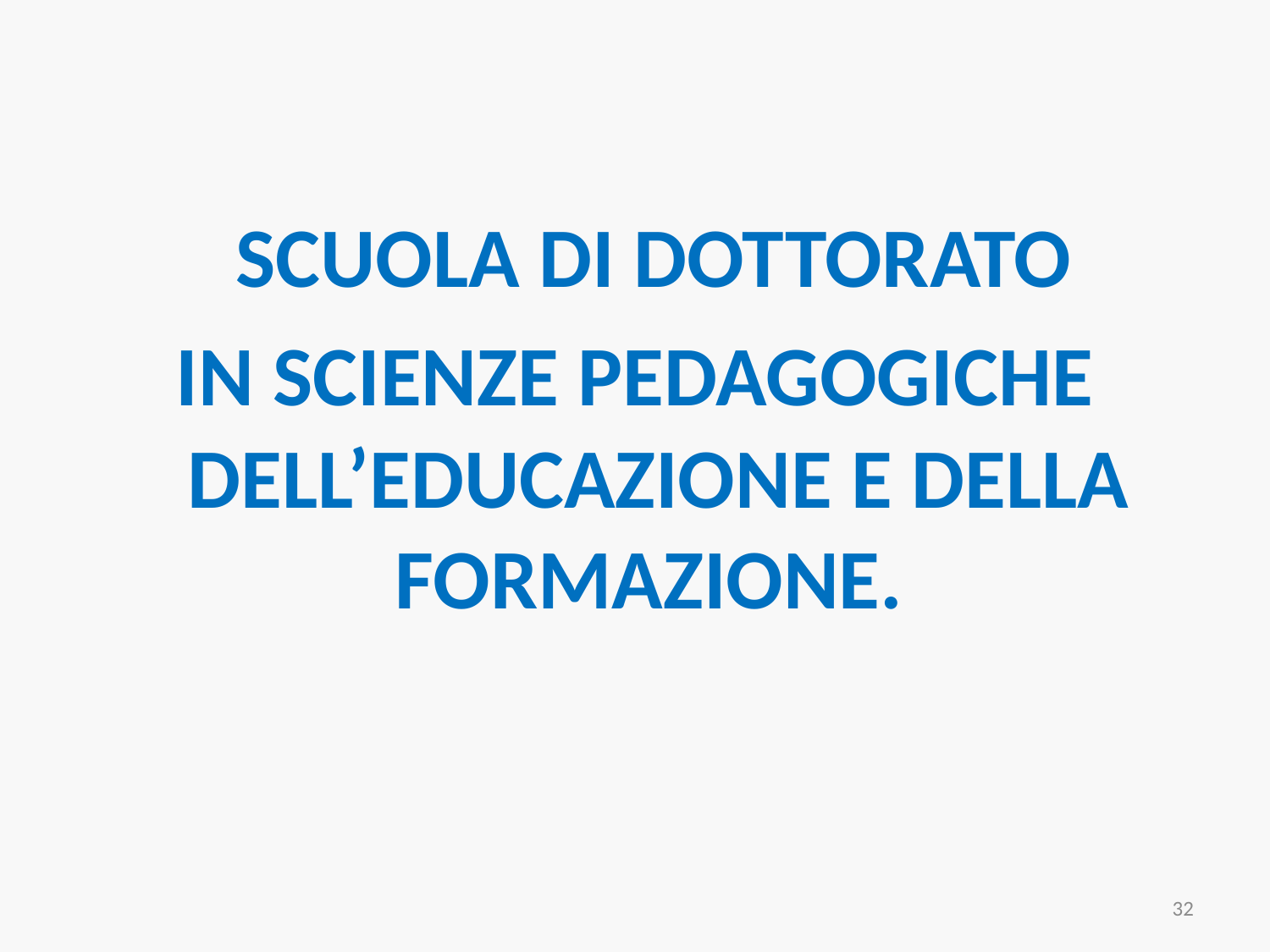

#
   SCUOLA DI DOTTORATO
IN SCIENZE PEDAGOGICHE DELL’EDUCAZIONE E DELLA FORMAZIONE.
32